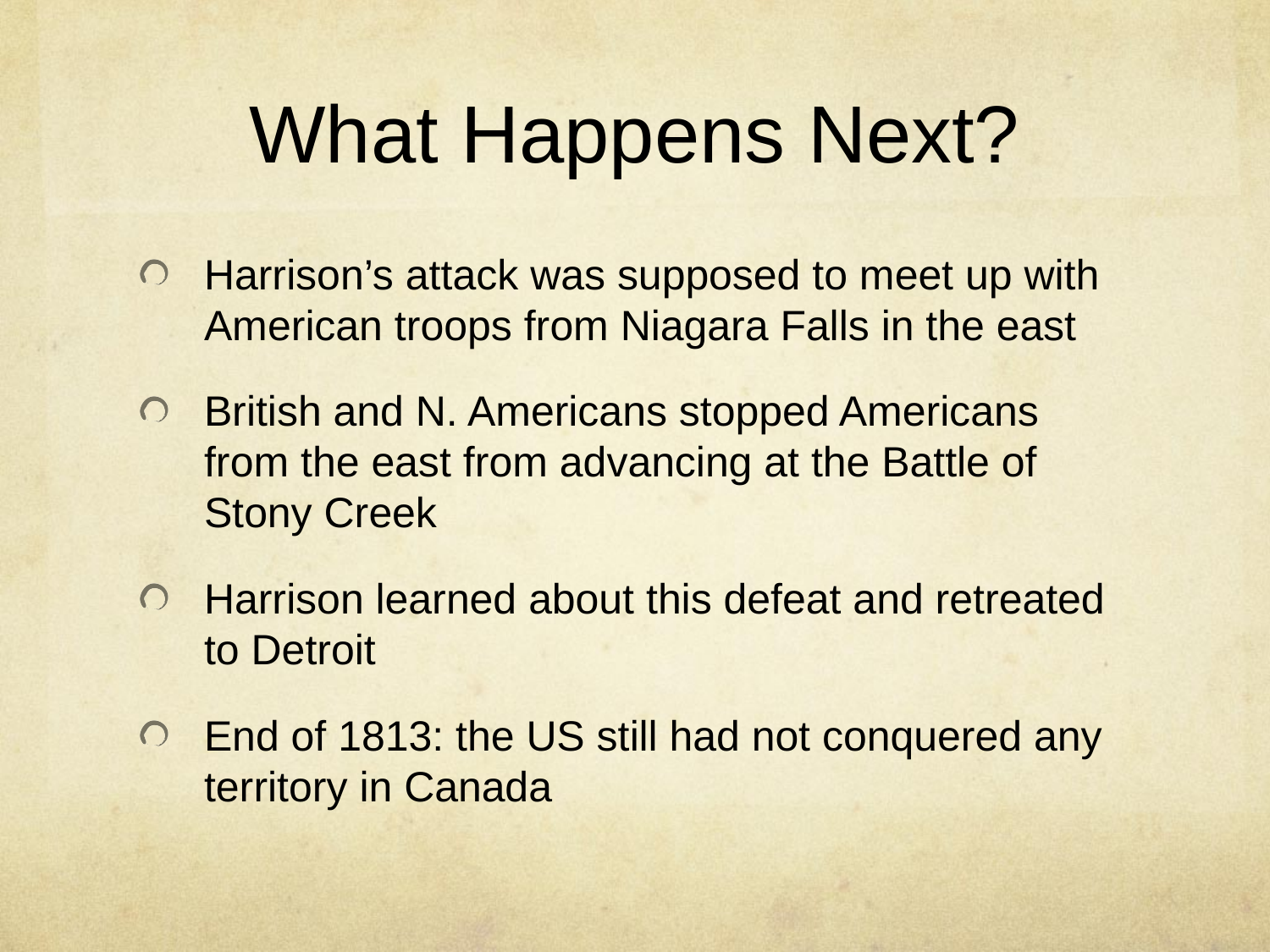

# What Happens Next?
Harrison’s attack was supposed to meet up with American troops from Niagara Falls in the east
British and N. Americans stopped Americans from the east from advancing at the Battle of Stony Creek
Harrison learned about this defeat and retreated to Detroit
End of 1813: the US still had not conquered any territory in Canada